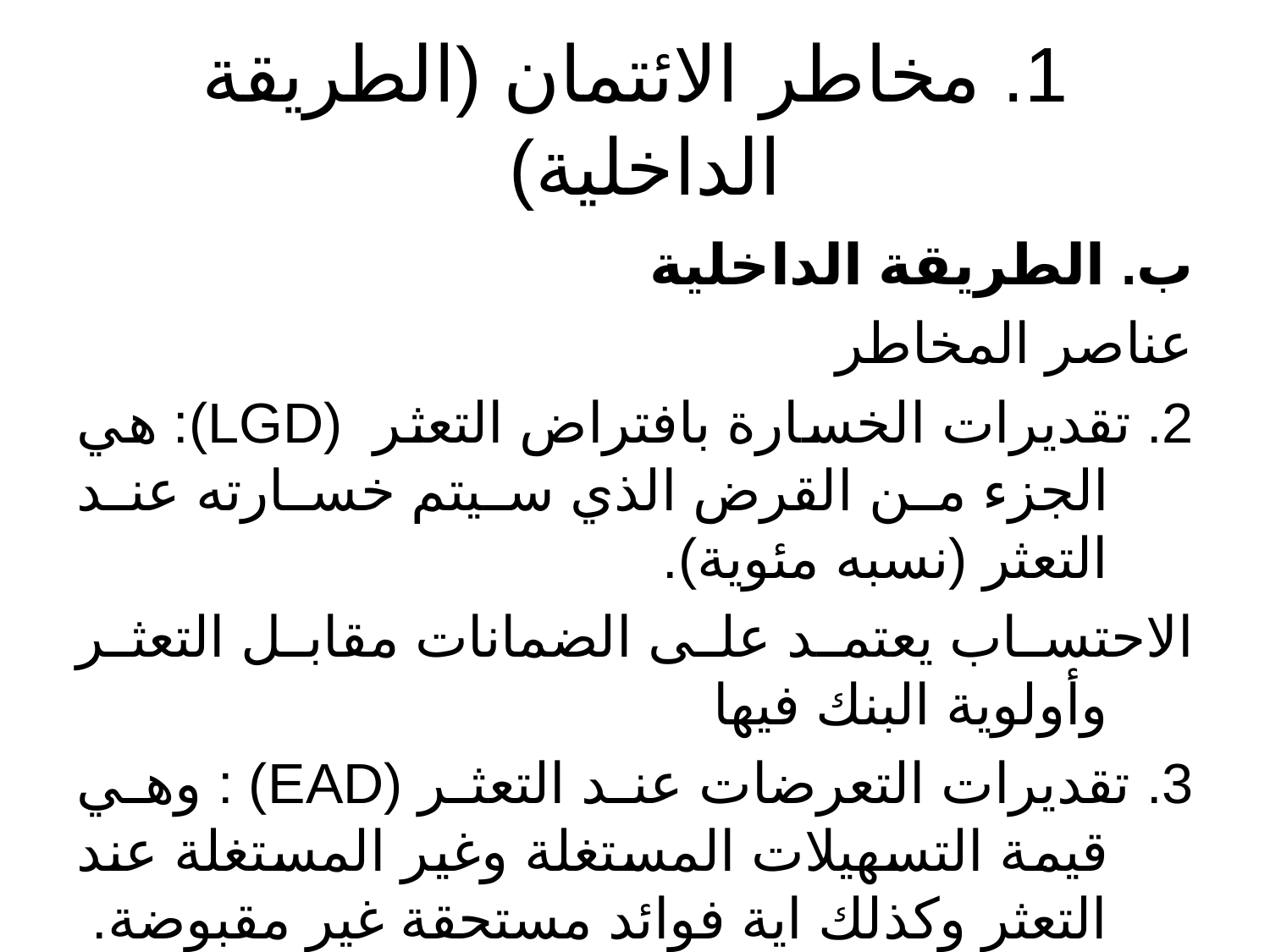

# 1. مخاطر الائتمان (الطريقة الداخلية)
ب. الطريقة الداخلية
عناصر المخاطر
2. تقديرات الخسارة بافتراض التعثر  (LGD): هي الجزء من القرض الذي سيتم خسارته عند التعثر (نسبه مئوية).
الاحتساب يعتمد على الضمانات مقابل التعثر وأولوية البنك فيها
3. تقديرات التعرضات عند التعثر (EAD) : وهي قيمة التسهيلات المستغلة وغير المستغلة عند التعثر وكذلك اية فوائد مستحقة غير مقبوضة.